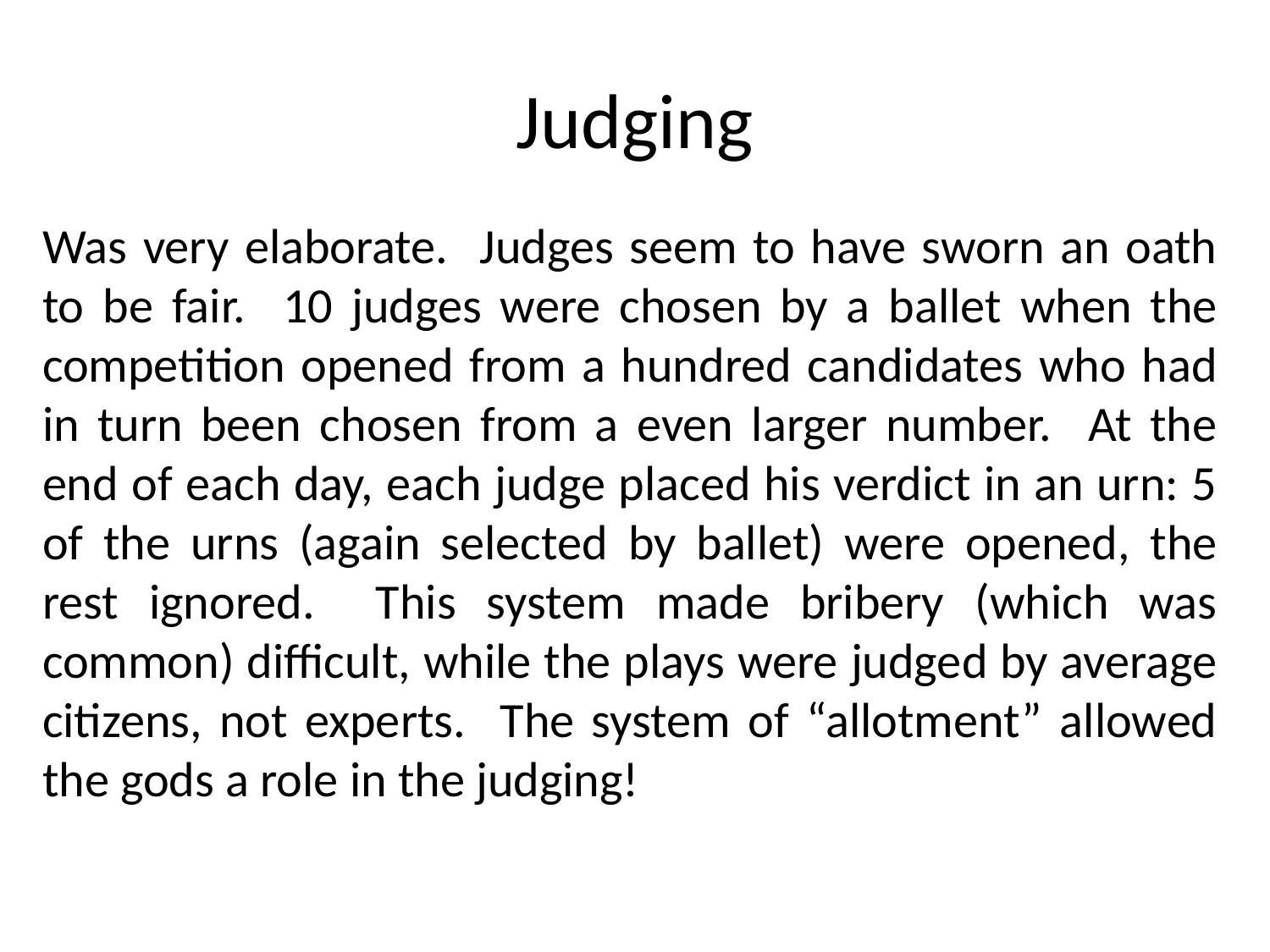

# Judging
Was very elaborate.  Judges seem to have sworn an oath to be fair.  10 judges were chosen by a ballet when the competition opened from a hundred candidates who had in turn been chosen from a even larger number.  At the end of each day, each judge placed his verdict in an urn: 5 of the urns (again selected by ballet) were opened, the rest ignored.  This system made bribery (which was common) difficult, while the plays were judged by average citizens, not experts.  The system of “allotment” allowed the gods a role in the judging!